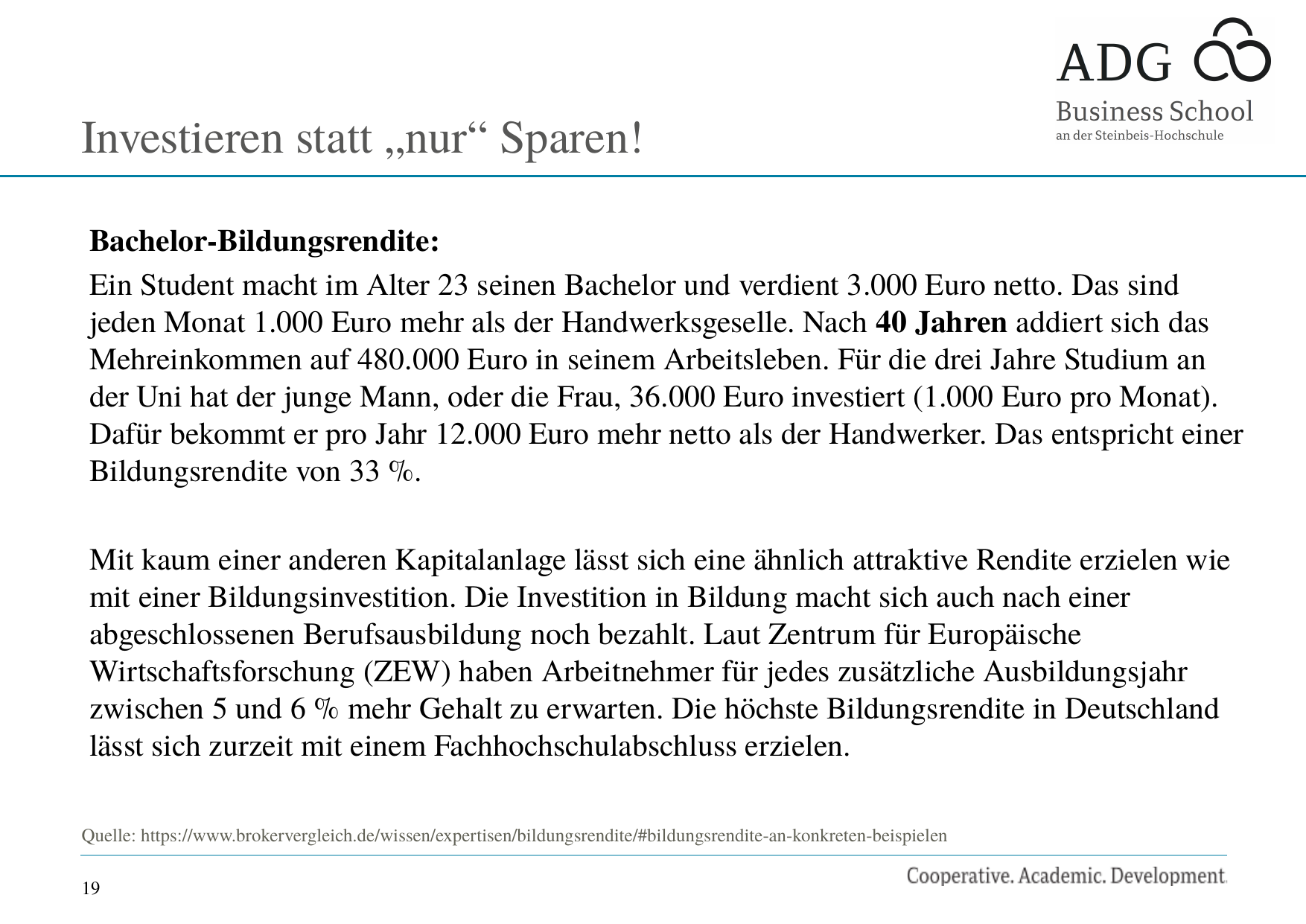

Investieren statt „nur“ Sparen!
Bachelor-Bildungsrendite:
Ein Student macht im Alter 23 seinen Bachelor und verdient 3.000 Euro netto. Das sind jeden Monat 1.000 Euro mehr als der Handwerksgeselle. Nach 40 Jahren addiert sich das Mehreinkommen auf 480.000 Euro in seinem Arbeitsleben. Für die drei Jahre Studium an der Uni hat der junge Mann, oder die Frau, 36.000 Euro investiert (1.000 Euro pro Monat). Dafür bekommt er pro Jahr 12.000 Euro mehr netto als der Handwerker. Das entspricht einer Bildungsrendite von 33 %.

Mit kaum einer anderen Kapitalanlage lässt sich eine ähnlich attraktive Rendite erzielen wie mit einer Bildungsinvestition. Die Investition in Bildung macht sich auch nach einer abgeschlossenen Berufsausbildung noch bezahlt. Laut Zentrum für Europäische Wirtschaftsforschung (ZEW) haben Arbeitnehmer für jedes zusätzliche Ausbildungsjahr zwischen 5 und 6 % mehr Gehalt zu erwarten. Die höchste Bildungsrendite in Deutschland lässt sich zurzeit mit einem Fachhochschulabschluss erzielen.
Quelle: https://www.brokervergleich.de/wissen/expertisen/bildungsrendite/#bildungsrendite-an-konkreten-beispielen
19